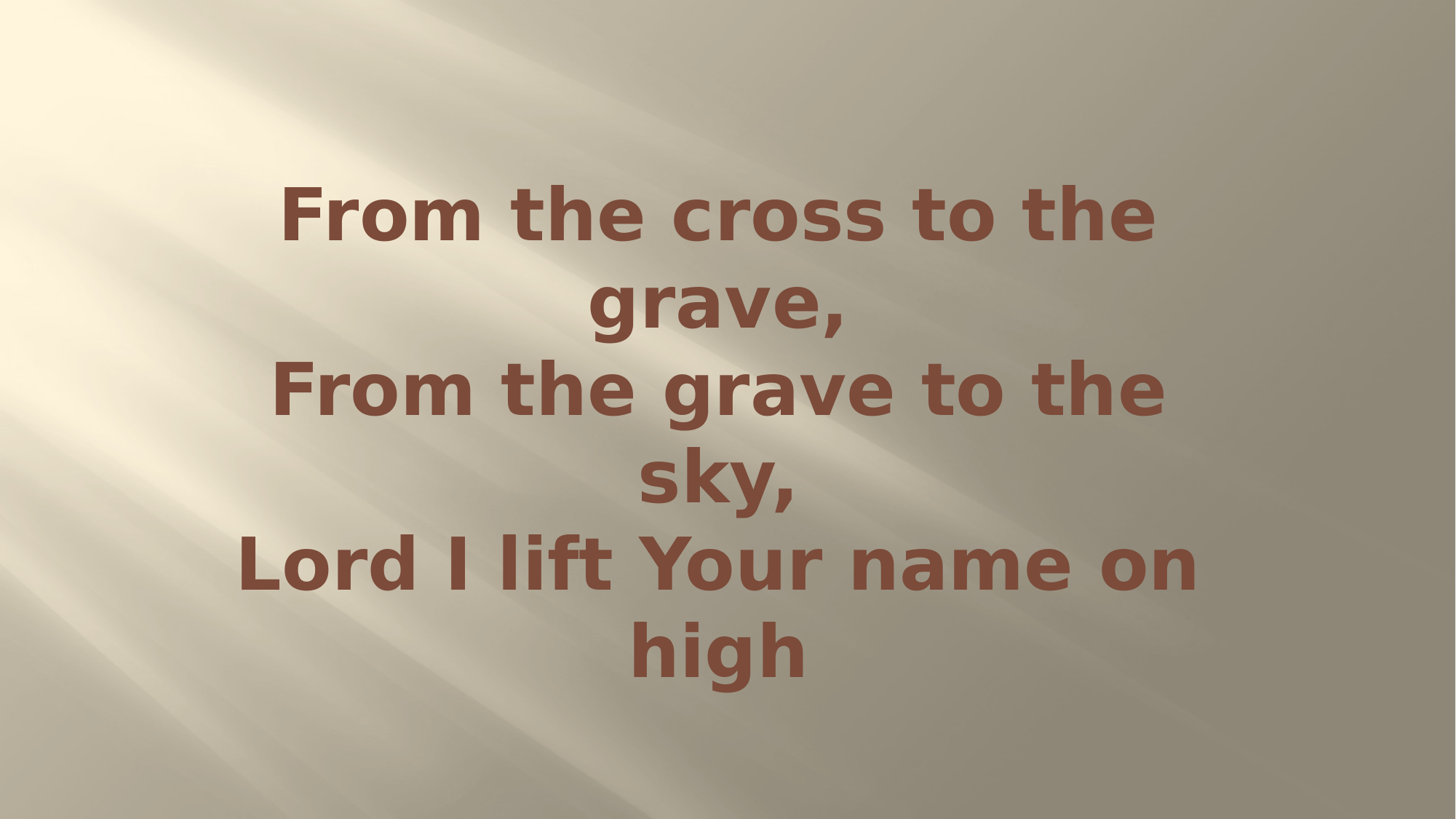

# From the cross to the grave, From the grave to the sky, Lord I lift Your name on high